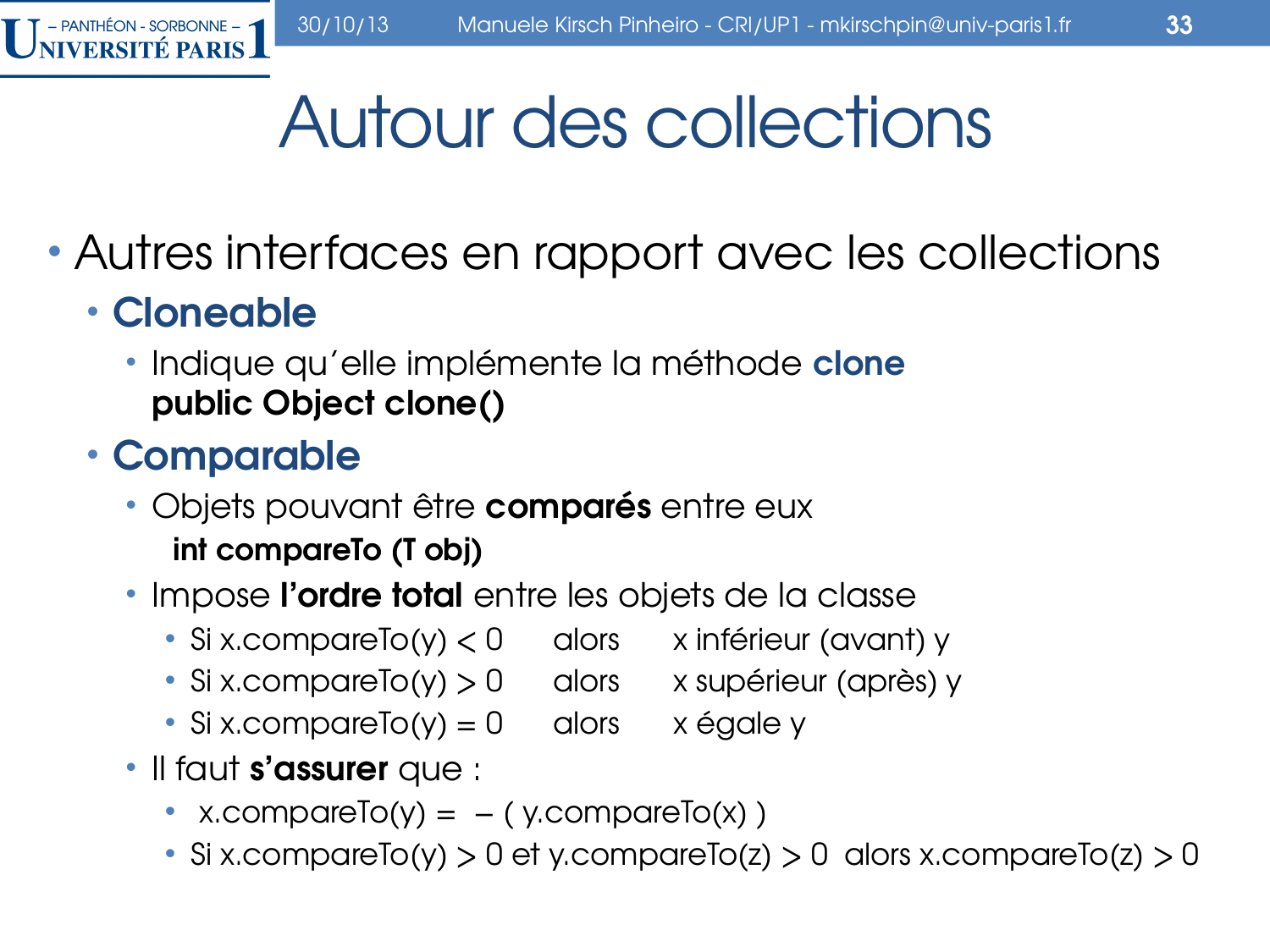

30/10/13
Manuele Kirsch Pinheiro - CRI/UP1 - mkirschpin@univ-paris1.fr
33
# Autour des collections
Autres interfaces en rapport avec les collections
Cloneable
Indique qu’elle implémente la méthode clone
public Object clone()
Comparable
Objets pouvant être comparés entre eux
 int compareTo (T obj)
Impose l’ordre total entre les objets de la classe
Si x.compareTo(y) < 0 	alors 	x inférieur (avant) y
Si x.compareTo(y) > 0 	alors 	x supérieur (après) y
Si x.compareTo(y) = 0 	alors 	x égale y
Il faut s’assurer que :
 x.compareTo(y) =  − ( y.compareTo(x) )
Si x.compareTo(y) > 0 et y.compareTo(z) > 0  alors x.compareTo(z) > 0